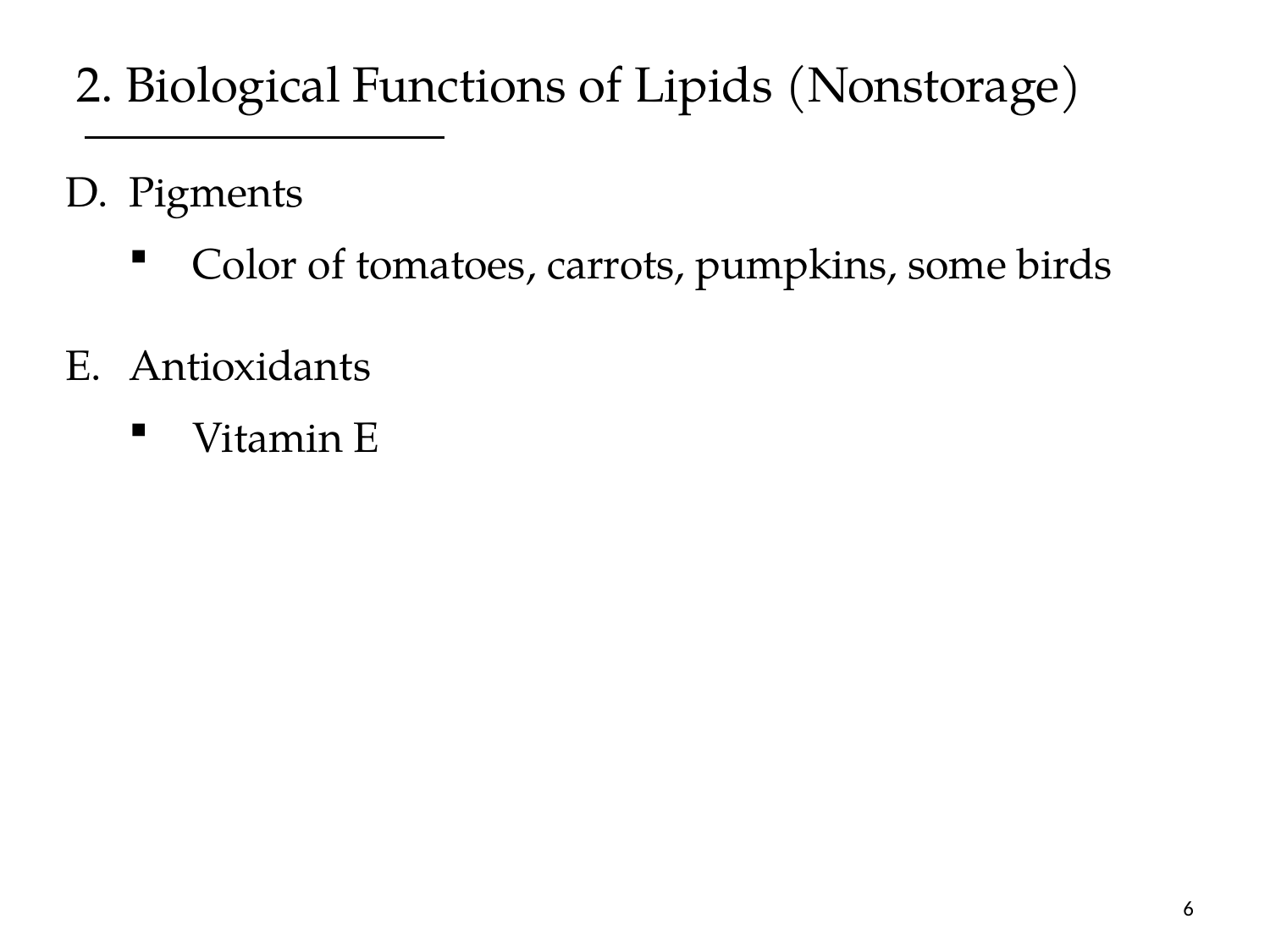

# 2. Biological Functions of Lipids (Nonstorage)
Pigments

Color of tomatoes, carrots, pumpkins, some birds

Antioxidants

Vitamin E

6